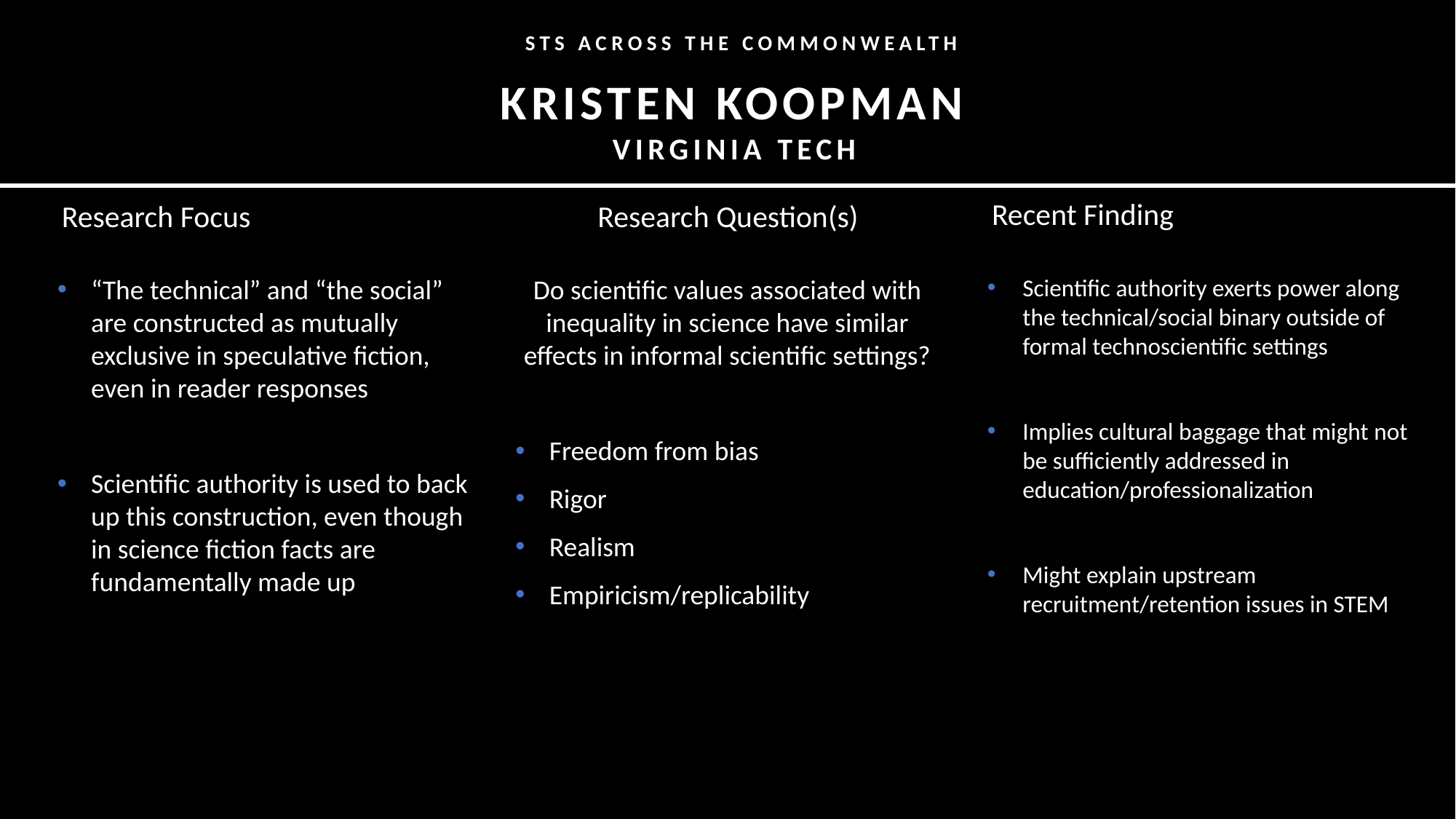

STS Across the Commonwealth

Kristen Koopman
Virginia Tech
Recent Finding
Research Focus
Research Question(s)
Do scientific values associated with inequality in science have similar effects in informal scientific settings?

Freedom from bias
Rigor
Realism
Empiricism/replicability
Scientific authority exerts power along the technical/social binary outside of formal technoscientific settings

Implies cultural baggage that might not be sufficiently addressed in education/professionalization

Might explain upstream recruitment/retention issues in STEM

“The technical” and “the social” are constructed as mutually exclusive in speculative fiction, even in reader responses

Scientific authority is used to back up this construction, even though in science fiction facts are fundamentally made up